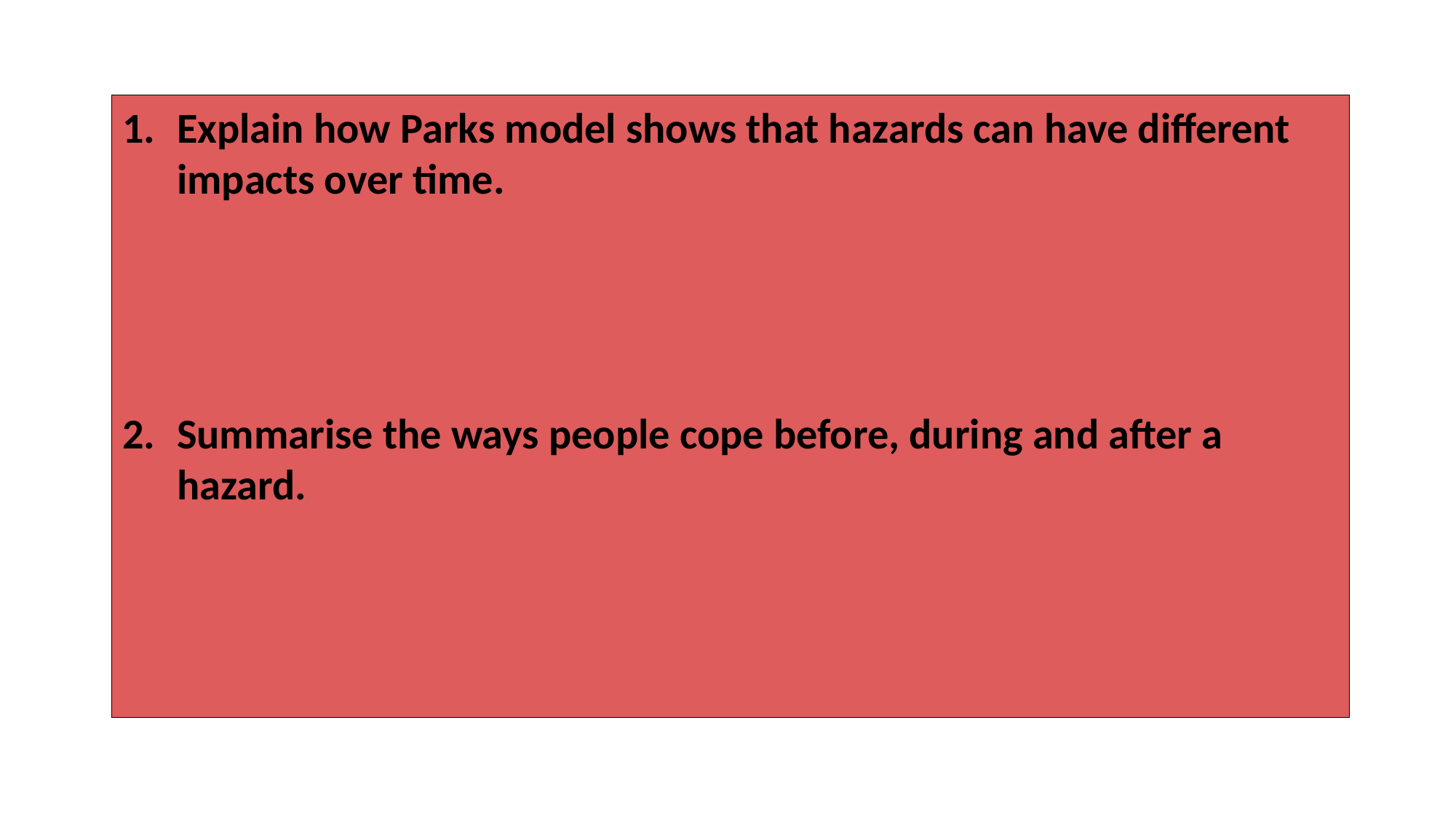

Explain how Parks model shows that hazards can have different impacts over time.

Summarise the ways people cope before, during and after a hazard.